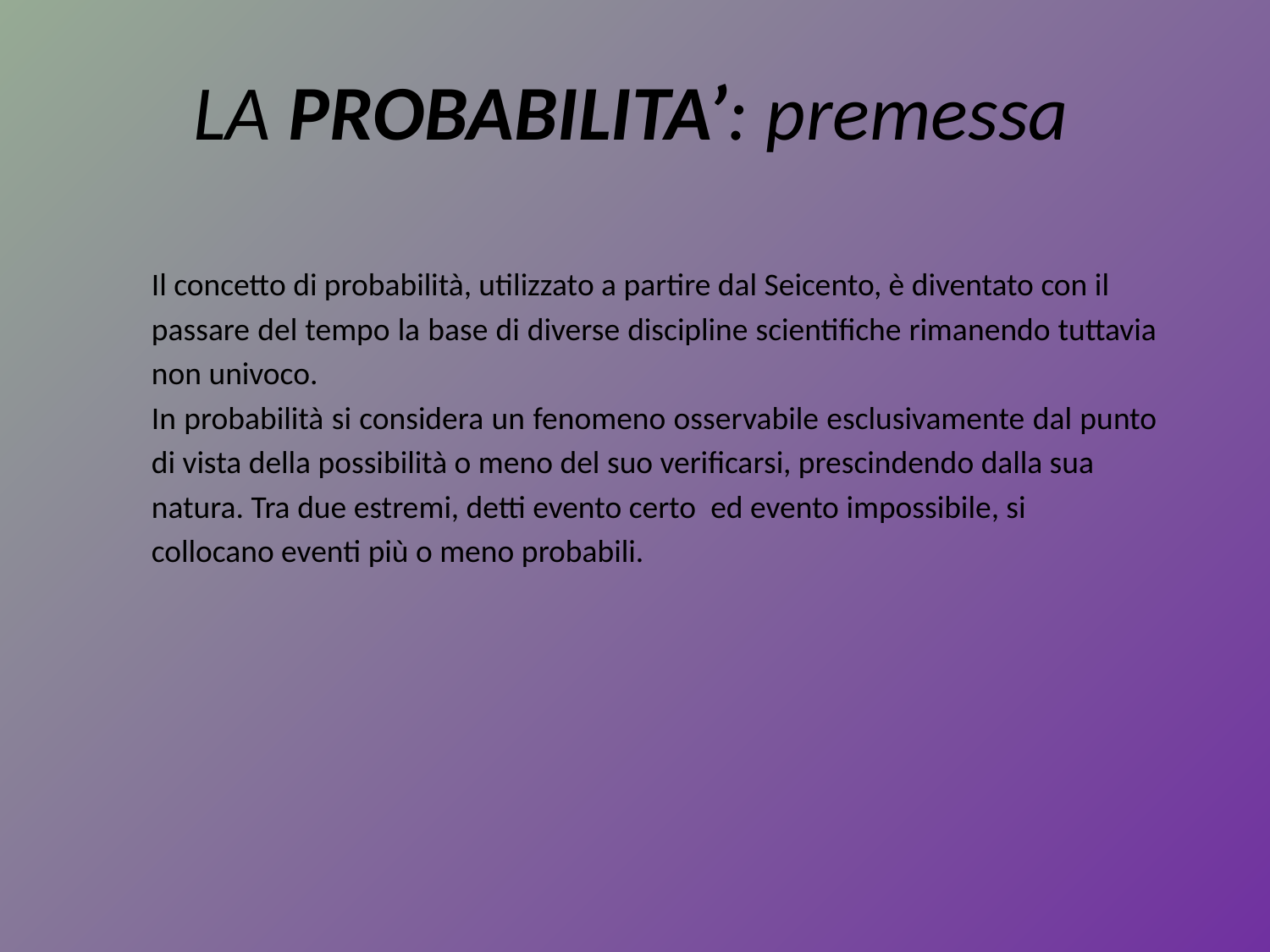

# LA PROBABILITA’: premessa
Il concetto di probabilità, utilizzato a partire dal Seicento, è diventato con il
passare del tempo la base di diverse discipline scientifiche rimanendo tuttavia
non univoco.
In probabilità si considera un fenomeno osservabile esclusivamente dal punto
di vista della possibilità o meno del suo verificarsi, prescindendo dalla sua
natura. Tra due estremi, detti evento certo  ed evento impossibile, si
collocano eventi più o meno probabili.